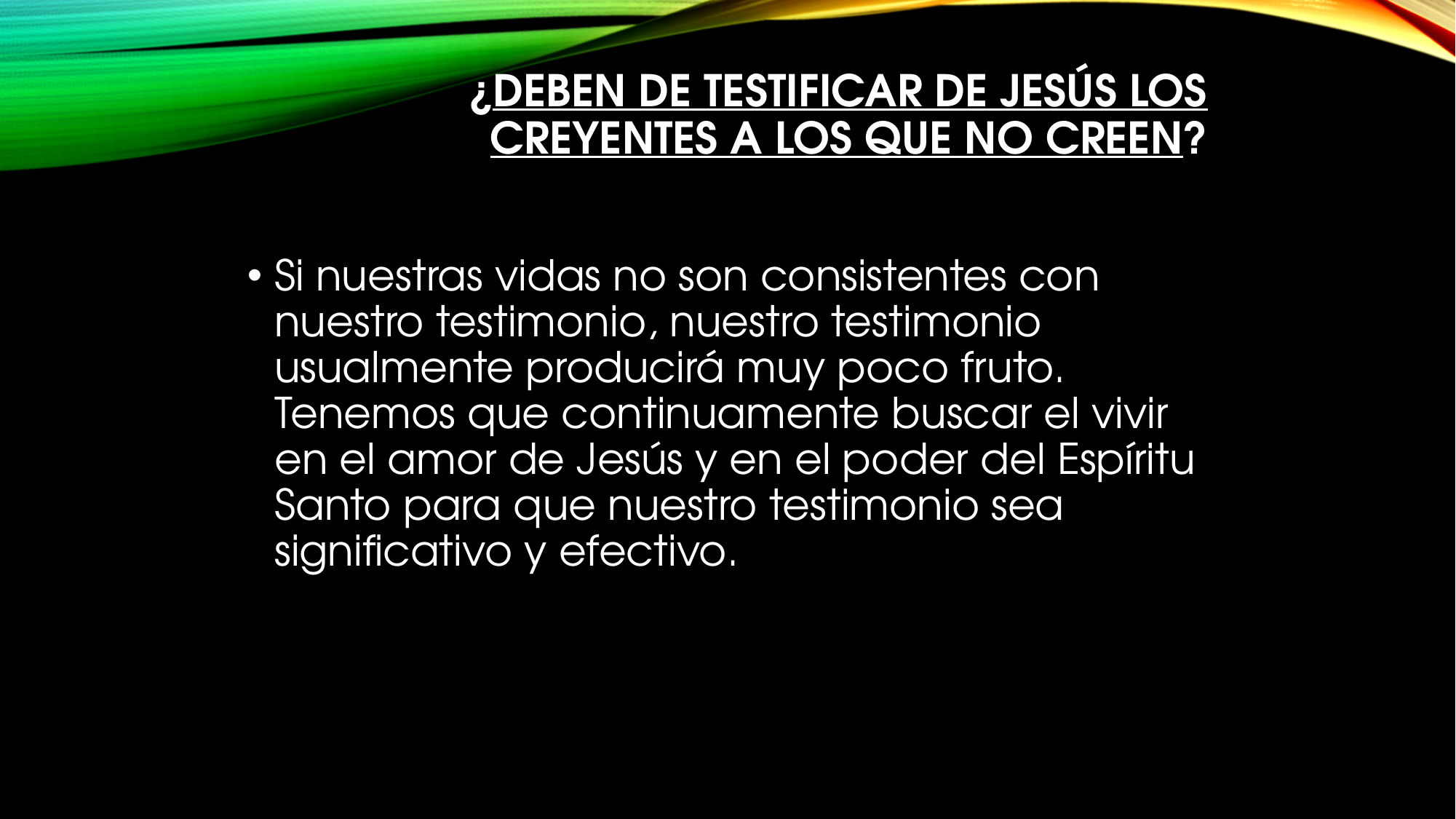

# ¿Deben de testificar de Jesús los creyentes a los que no creen?
Si nuestras vidas no son consistentes con nuestro testimonio, nuestro testimonio usualmente producirá muy poco fruto.  Tenemos que continuamente buscar el vivir en el amor de Jesús y en el poder del Espíritu Santo para que nuestro testimonio sea significativo y efectivo.